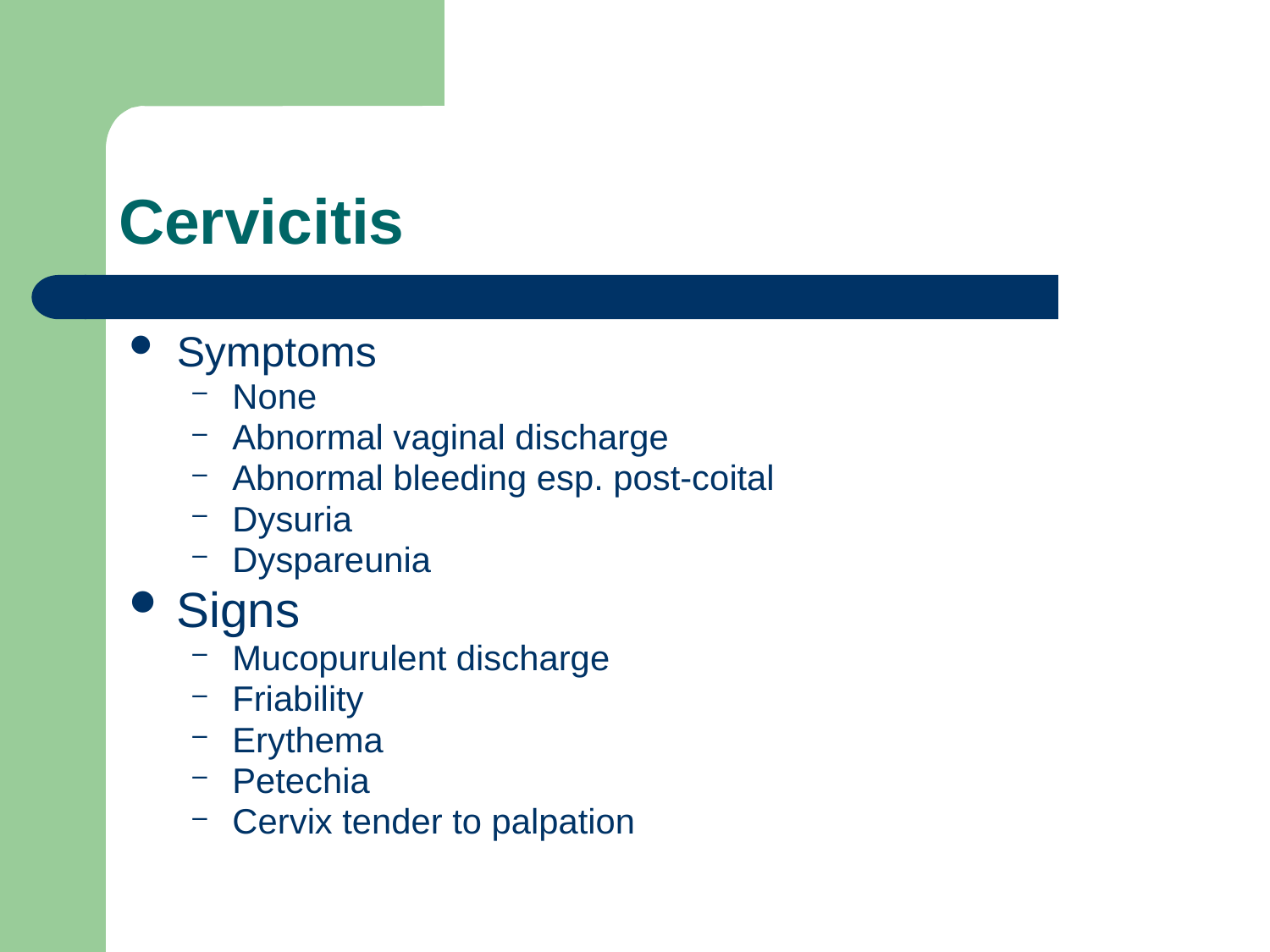

# Cervicitis
Symptoms
None
Abnormal vaginal discharge
Abnormal bleeding esp. post-coital
Dysuria
Dyspareunia
Signs
Mucopurulent discharge
Friability
Erythema
Petechia
Cervix tender to palpation